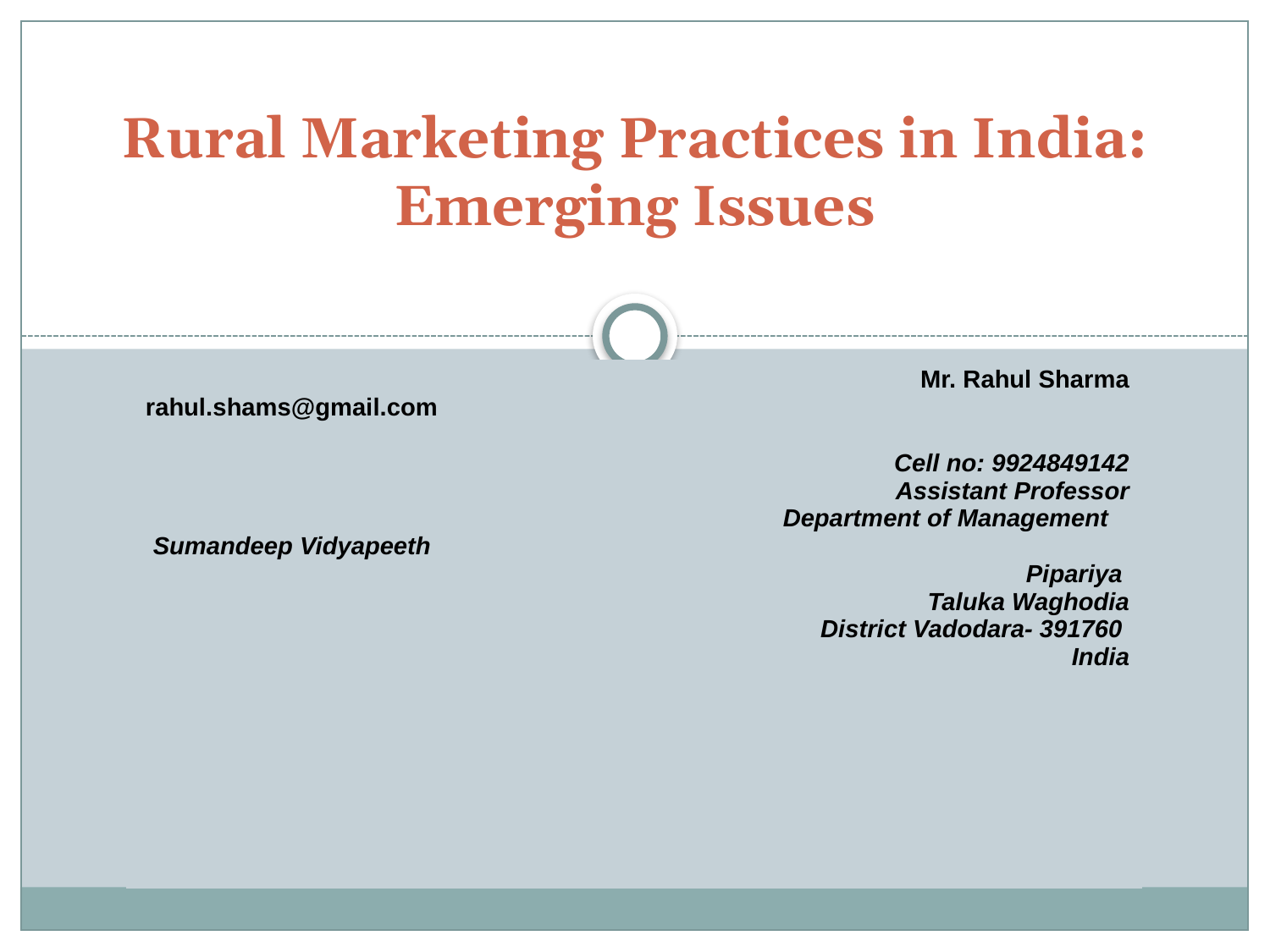

# Rural Marketing Practices in India: Emerging Issues
| Mr. Rahul Sharma rahul.shams@gmail.com Cell no: 9924849142 Assistant Professor Department of Management Sumandeep Vidyapeeth Pipariya Taluka Waghodia District Vadodara- 391760 India |
| --- |